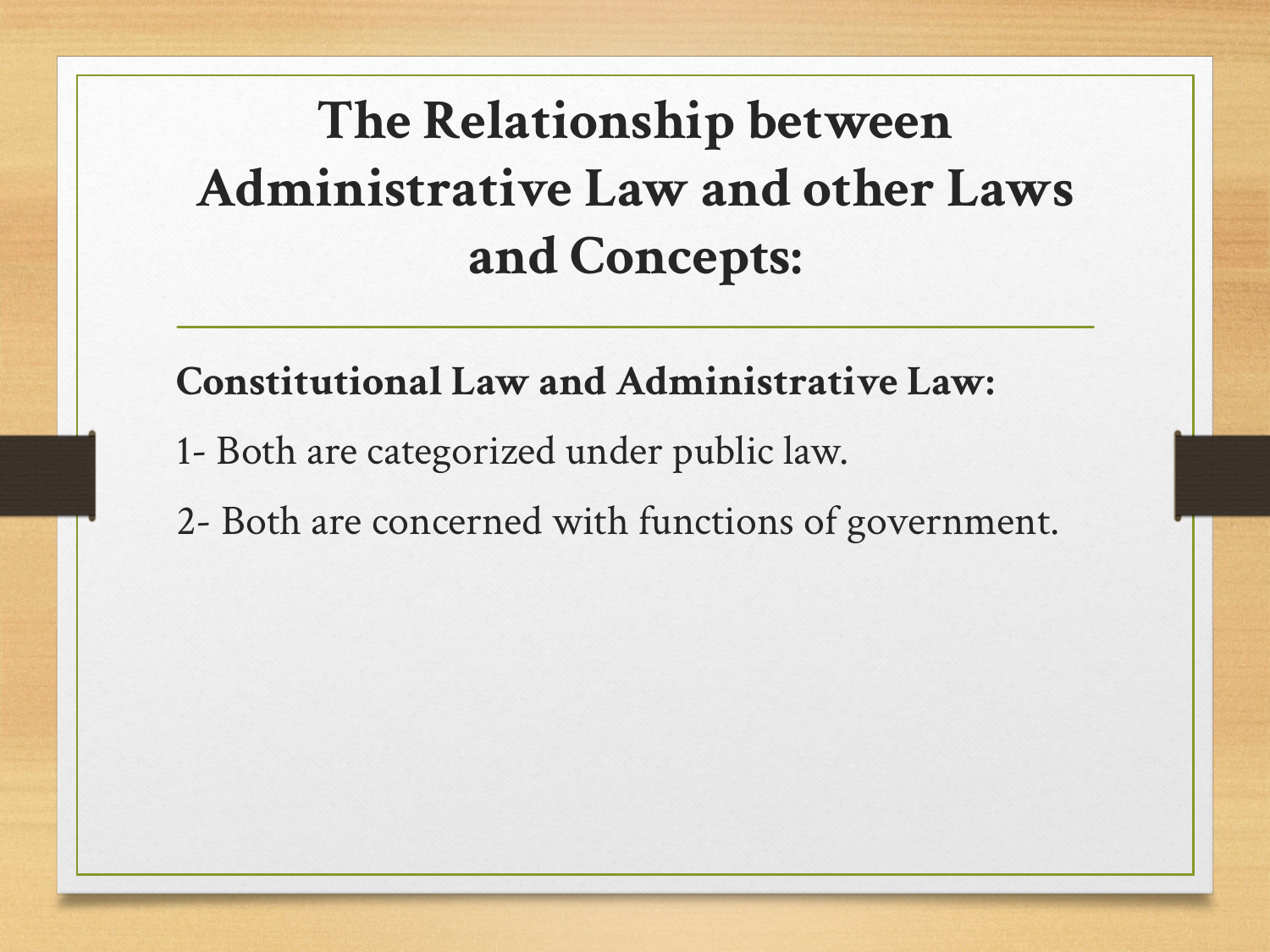

# The Relationship between Administrative Law and other Laws and Concepts:
Constitutional Law and Administrative Law:
1- Both are categorized under public law.
2- Both are concerned with functions of government.